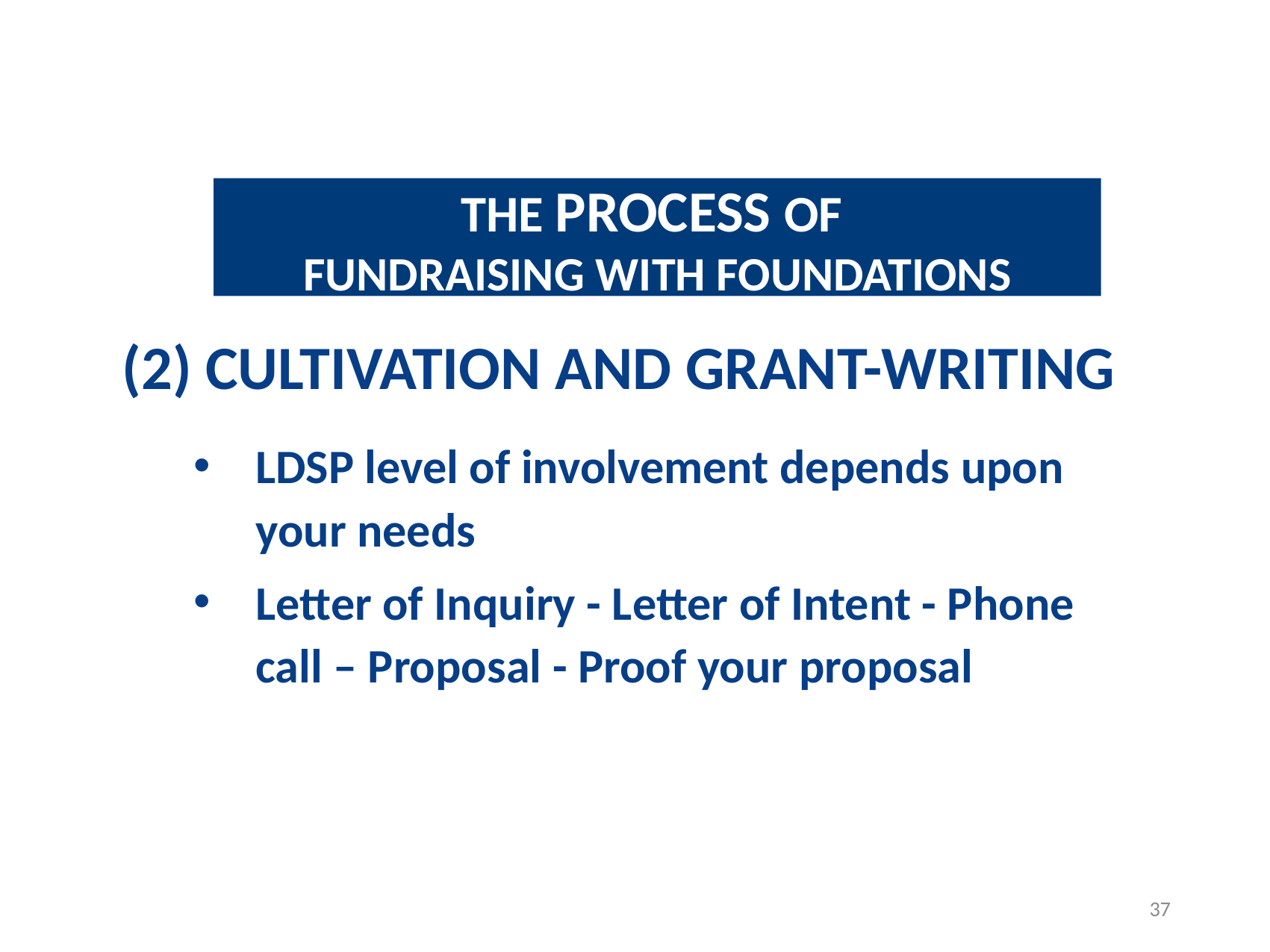

THE PROCESS OF
FUNDRAISING WITH FOUNDATIONS
(2) CULTIVATION AND GRANT-WRITING
LDSP level of involvement depends upon your needs
Letter of Inquiry - Letter of Intent - Phone call – Proposal - Proof your proposal

37